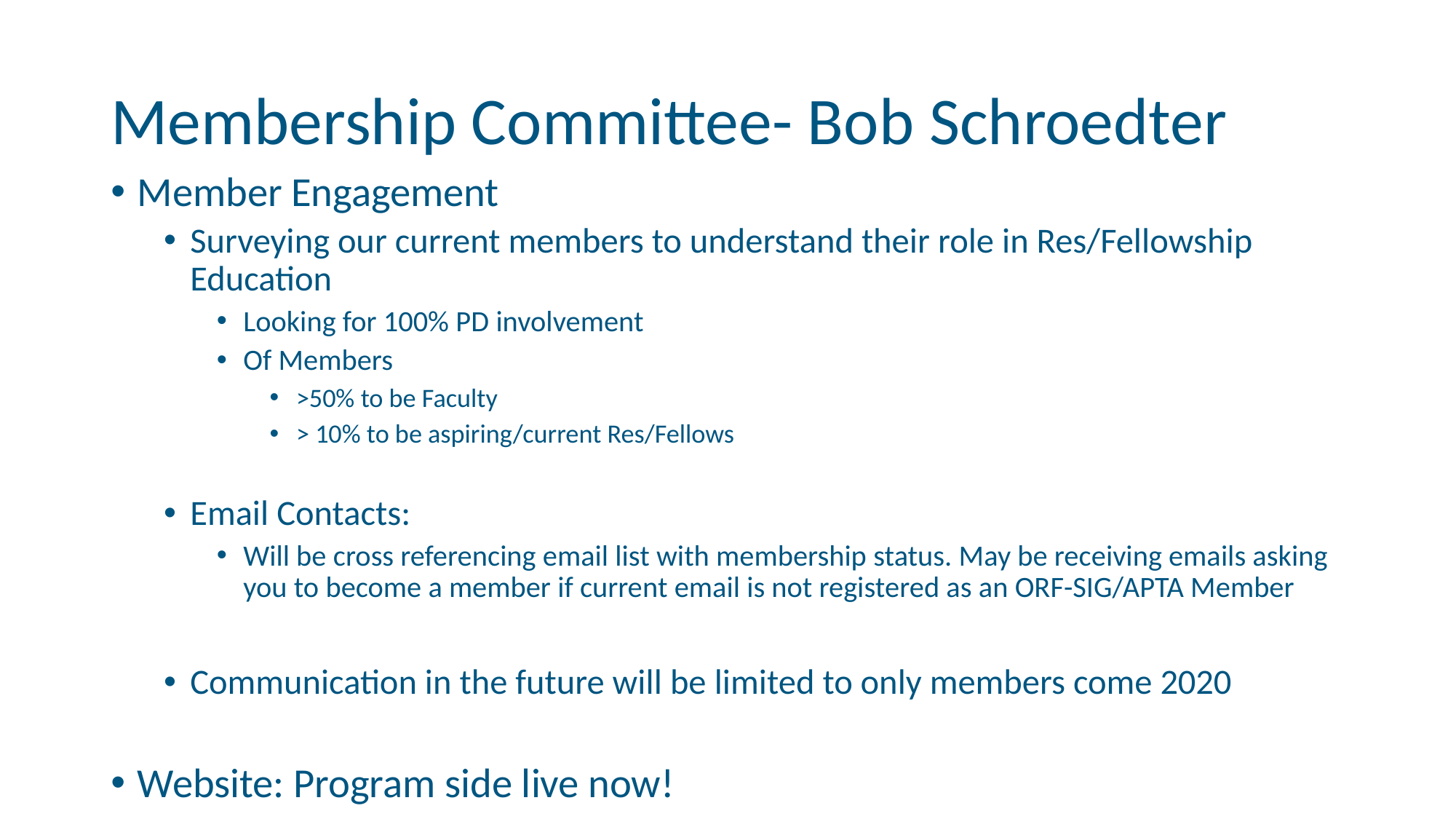

# Membership Committee- Bob Schroedter
Member Engagement
Surveying our current members to understand their role in Res/Fellowship Education
Looking for 100% PD involvement
Of Members
>50% to be Faculty
> 10% to be aspiring/current Res/Fellows

Email Contacts:
Will be cross referencing email list with membership status. May be receiving emails asking you to become a member if current email is not registered as an ORF-SIG/APTA Member

Communication in the future will be limited to only members come 2020

Website: Program side live now!